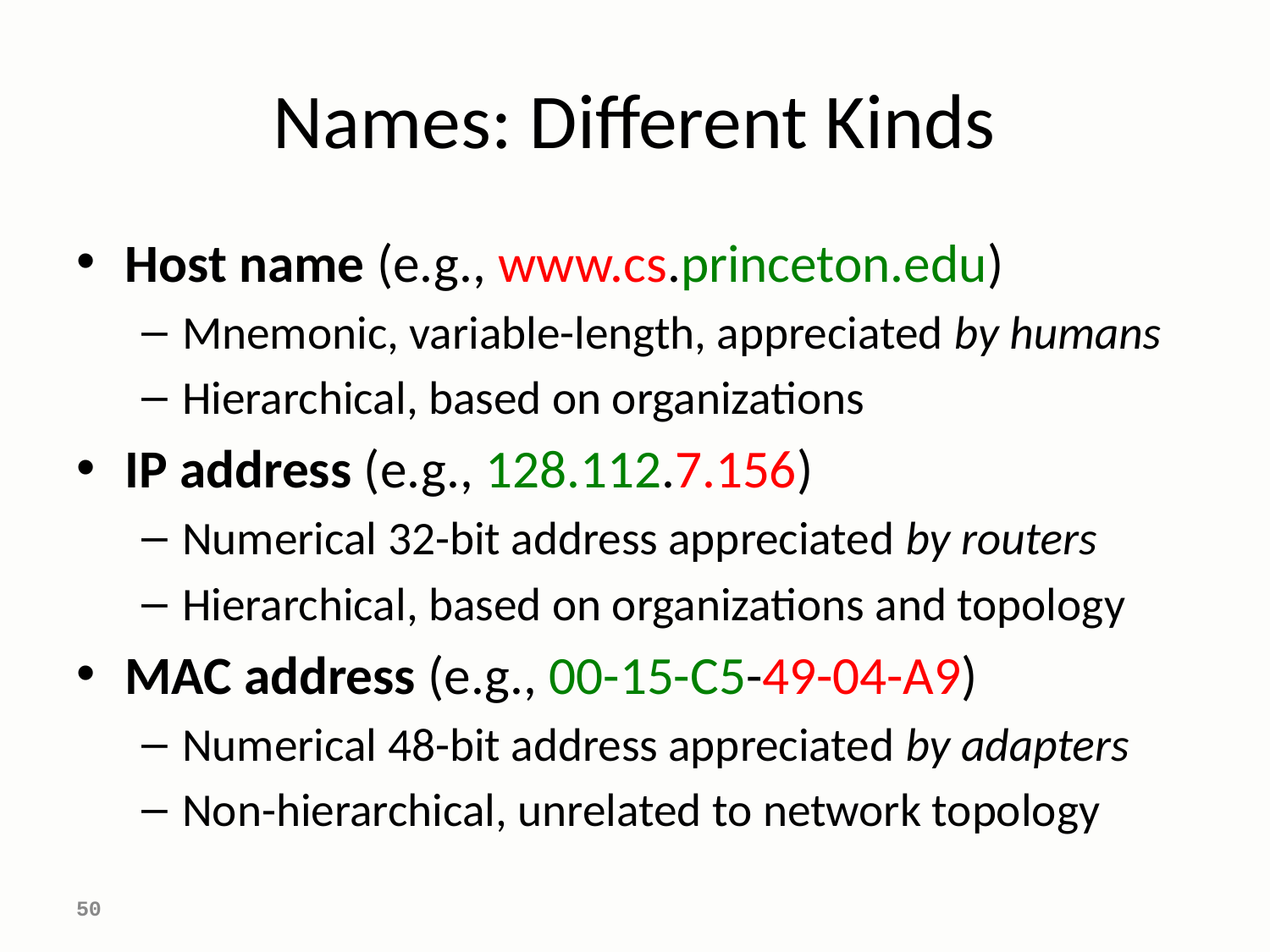

# Names: Different Kinds
Host name (e.g., www.cs.princeton.edu)
Mnemonic, variable-length, appreciated by humans
Hierarchical, based on organizations
IP address (e.g., 128.112.7.156)
Numerical 32-bit address appreciated by routers
Hierarchical, based on organizations and topology
MAC address (e.g., 00-15-C5-49-04-A9)
Numerical 48-bit address appreciated by adapters
Non-hierarchical, unrelated to network topology
50